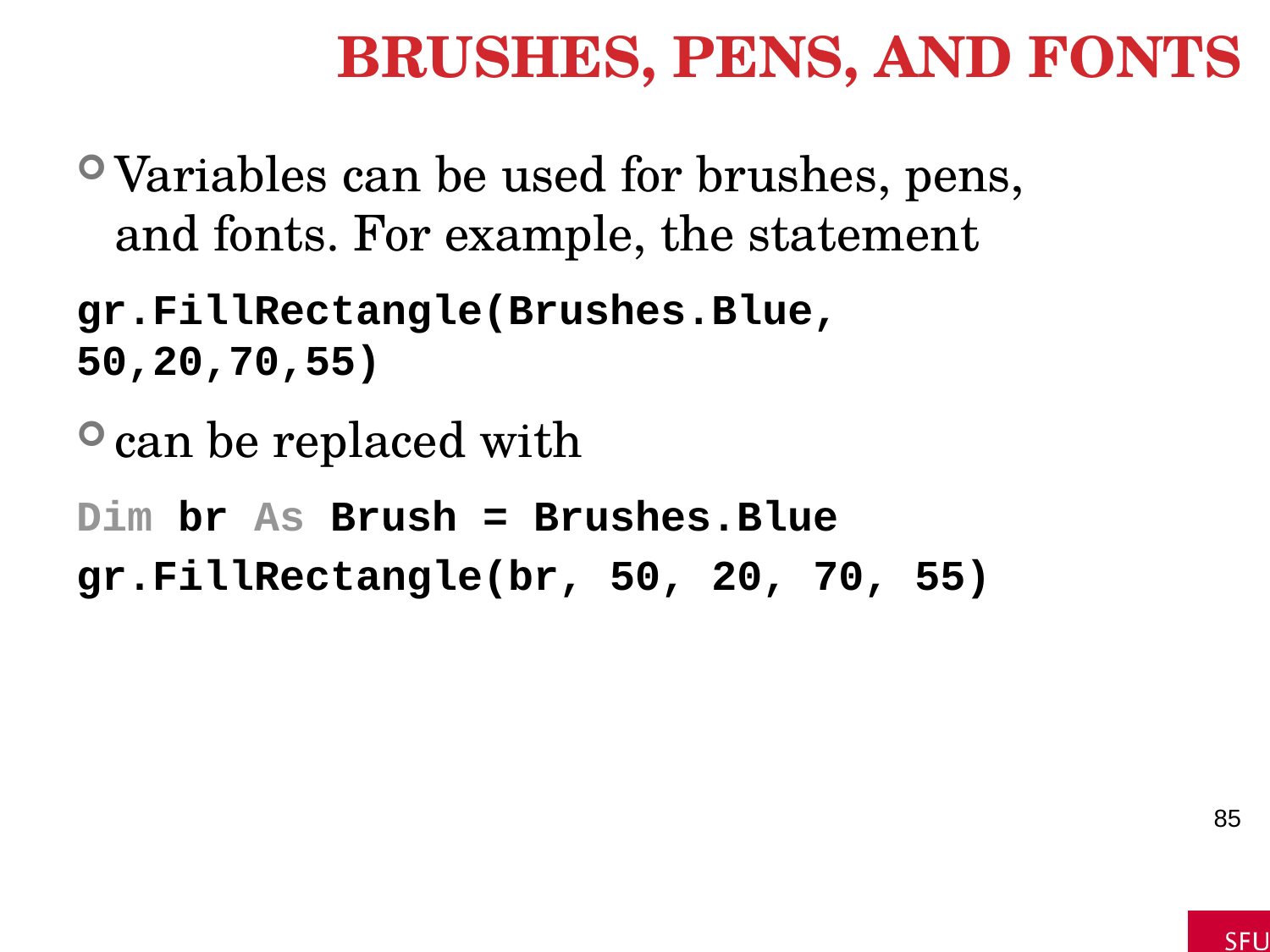

# Brushes, Pens, and Fonts
Variables can be used for brushes, pens, and fonts. For example, the statement
gr.FillRectangle(Brushes.Blue, 50,20,70,55)
can be replaced with
Dim br As Brush = Brushes.Blue
gr.FillRectangle(br, 50, 20, 70, 55)

85